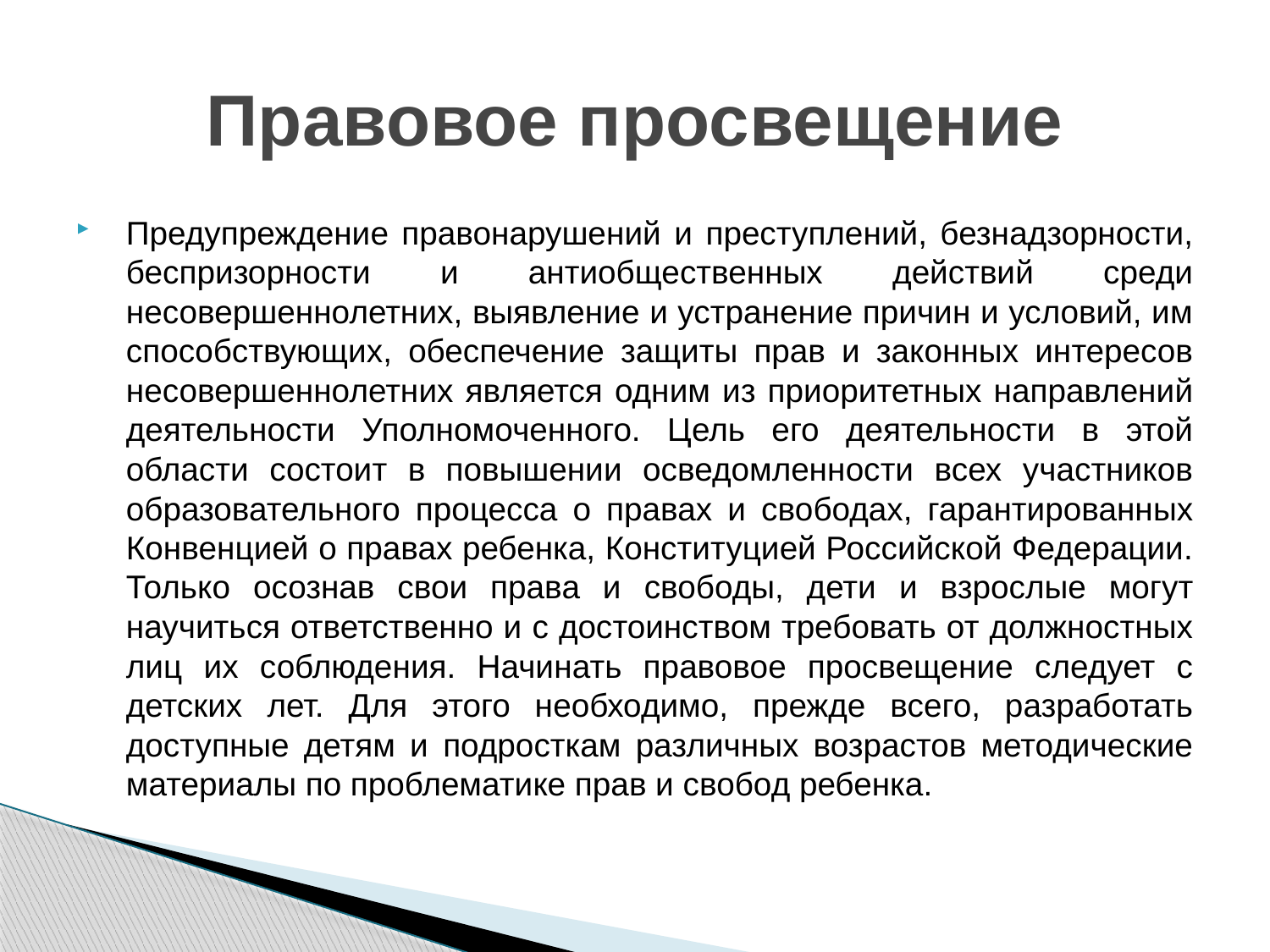

# Правовое просвещение
Предупреждение правонарушений и преступлений, безнадзорности, беспризорности и антиобщественных действий среди несовершеннолетних, выявление и устранение причин и условий, им способствующих, обеспечение защиты прав и законных интересов несовершеннолетних является одним из приоритетных направлений деятельности Уполномоченного. Цель его деятельности в этой области состоит в повышении осведомленности всех участников образовательного процесса о правах и свободах, гарантированных Конвенцией о правах ребенка, Конституцией Российской Федерации. Только осознав свои права и свободы, дети и взрослые могут научиться ответственно и с достоинством требовать от должностных лиц их соблюдения. Начинать правовое просвещение следует с детских лет. Для этого необходимо, прежде всего, разработать доступные детям и подросткам различных возрастов методические материалы по проблематике прав и свобод ребенка.